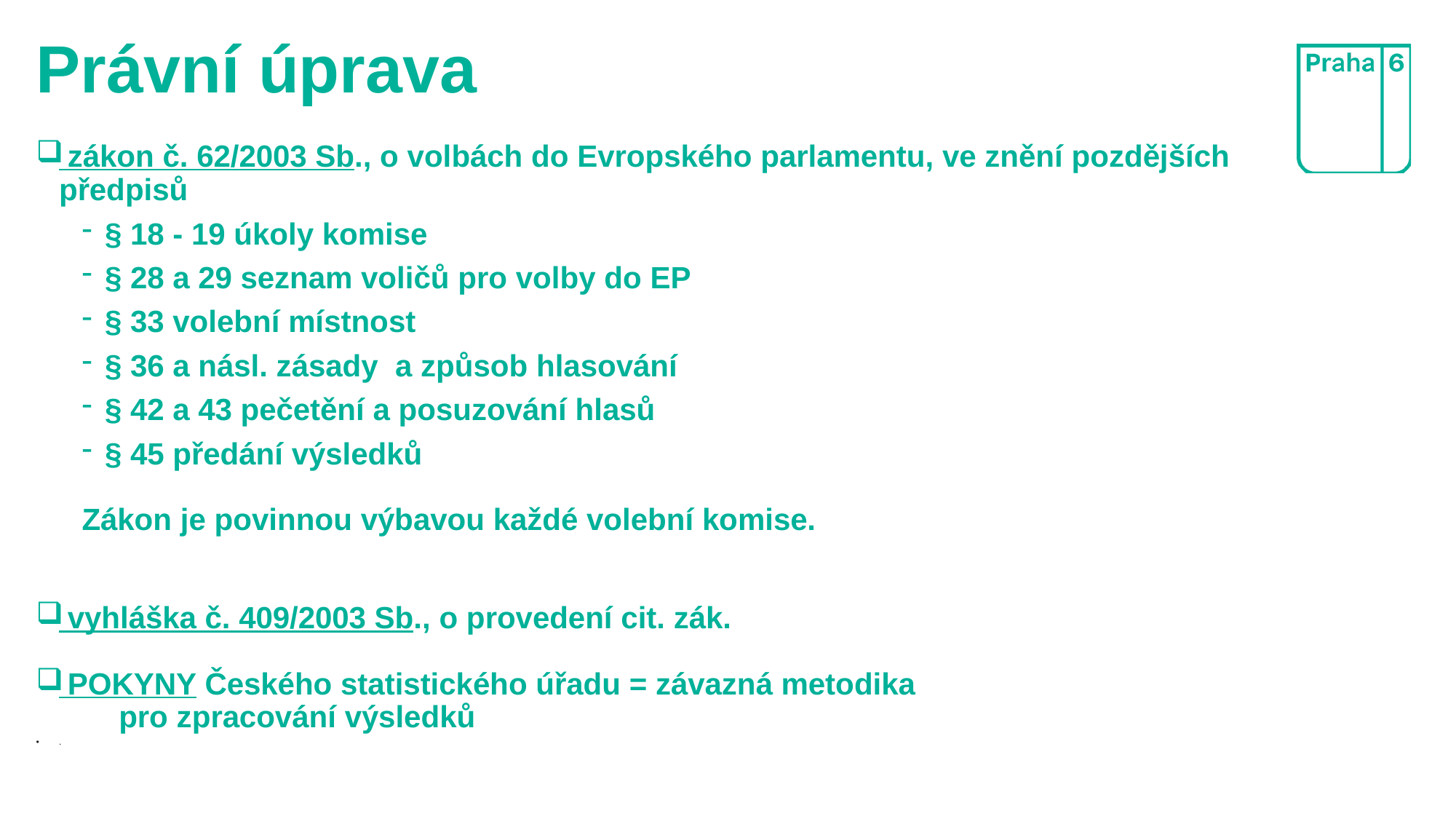

# Právní úprava
 zákon č. 62/2003 Sb., o volbách do Evropského parlamentu, ve znění pozdějších předpisů
§ 18 - 19 úkoly komise
§ 28 a 29 seznam voličů pro volby do EP
§ 33 volební místnost
§ 36 a násl. zásady  a způsob hlasování
§ 42 a 43 pečetění a posuzování hlasů
§ 45 předání výsledků

Zákon je povinnou výbavou každé volební komise.

 vyhláška č. 409/2003 Sb., o provedení cit. zák.

 POKYNY Českého statistického úřadu = závazná metodika
						       pro zpracování výsledků
.